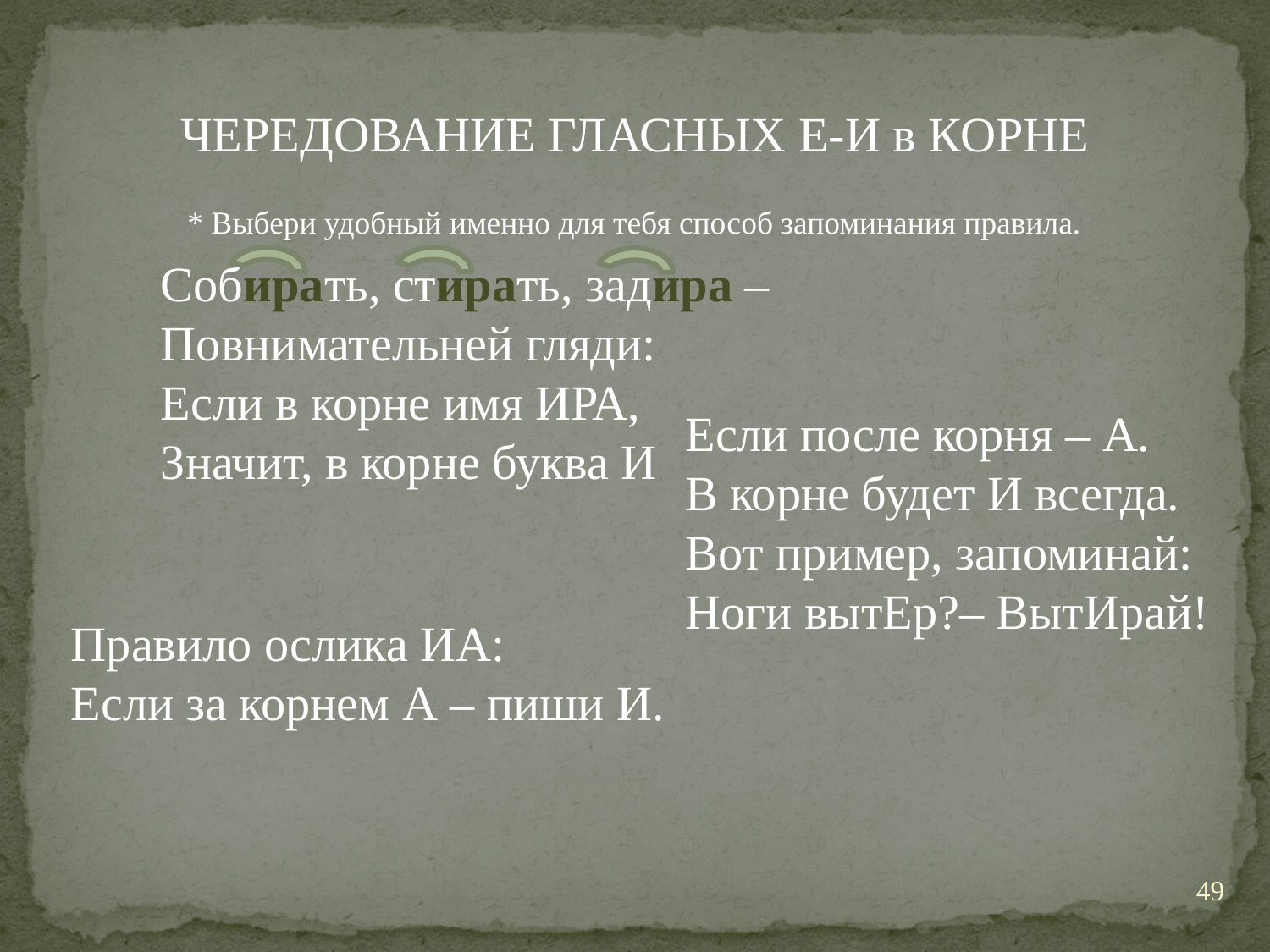

ЧЕРЕДОВАНИЕ ГЛАСНЫХ Е-И в КОРНЕ
* Выбери удобный именно для тебя способ запоминания правила.
Собирать, стирать, задира –
Повнимательней гляди:
Если в корне имя ИРА,
Значит, в корне буква И

Если после корня – А.
В корне будет И всегда.
Вот пример, запоминай:
Ноги вытЕр?– ВытИрай!
Правило ослика ИА:
Если за корнем А – пиши И.
49